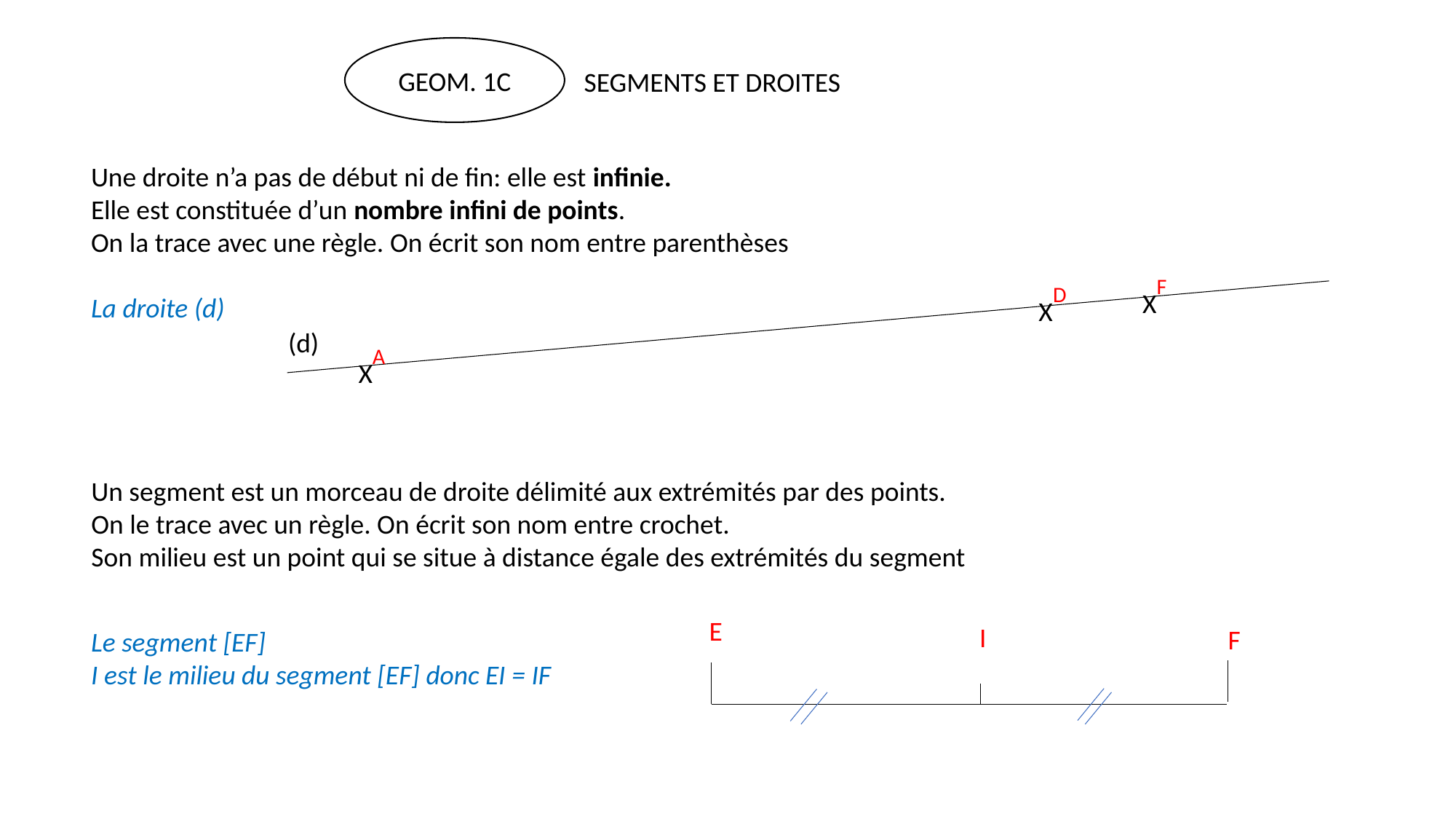

GEOM. 1C
SEGMENTS ET DROITES
Une droite n’a pas de début ni de fin: elle est infinie.
Elle est constituée d’un nombre infini de points.
On la trace avec une règle. On écrit son nom entre parenthèses

La droite (d)
XF
XD
(d)
XA
Un segment est un morceau de droite délimité aux extrémités par des points.
On le trace avec un règle. On écrit son nom entre crochet.
Son milieu est un point qui se situe à distance égale des extrémités du segment
E
F
I
Le segment [EF]
I est le milieu du segment [EF] donc EI = IF